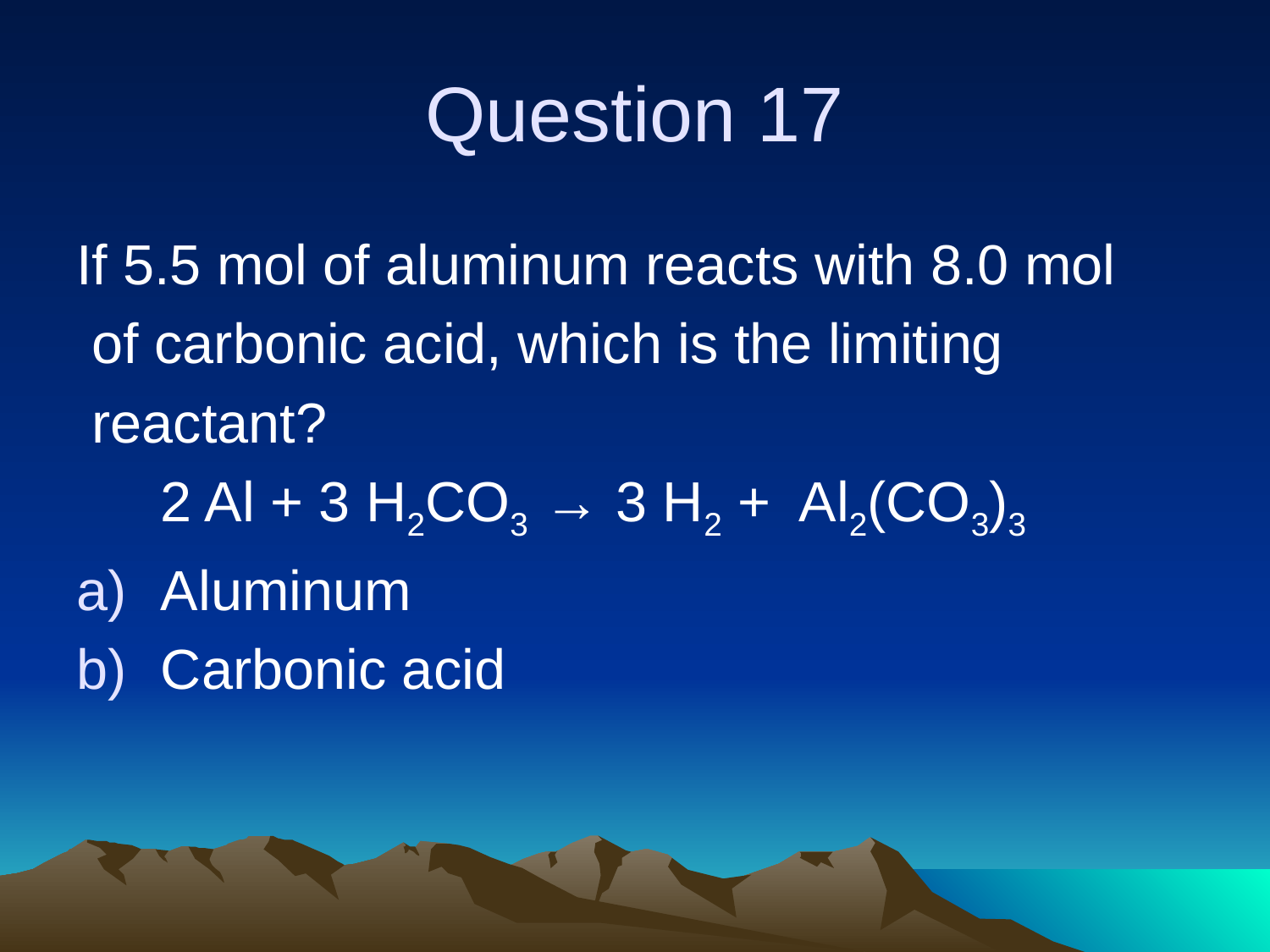

# Question 17
If 5.5 mol of aluminum reacts with 8.0 mol
 of carbonic acid, which is the limiting
 reactant?
	2 Al + 3 H2CO3 → 3 H2 +  Al2(CO3)3
Aluminum
Carbonic acid